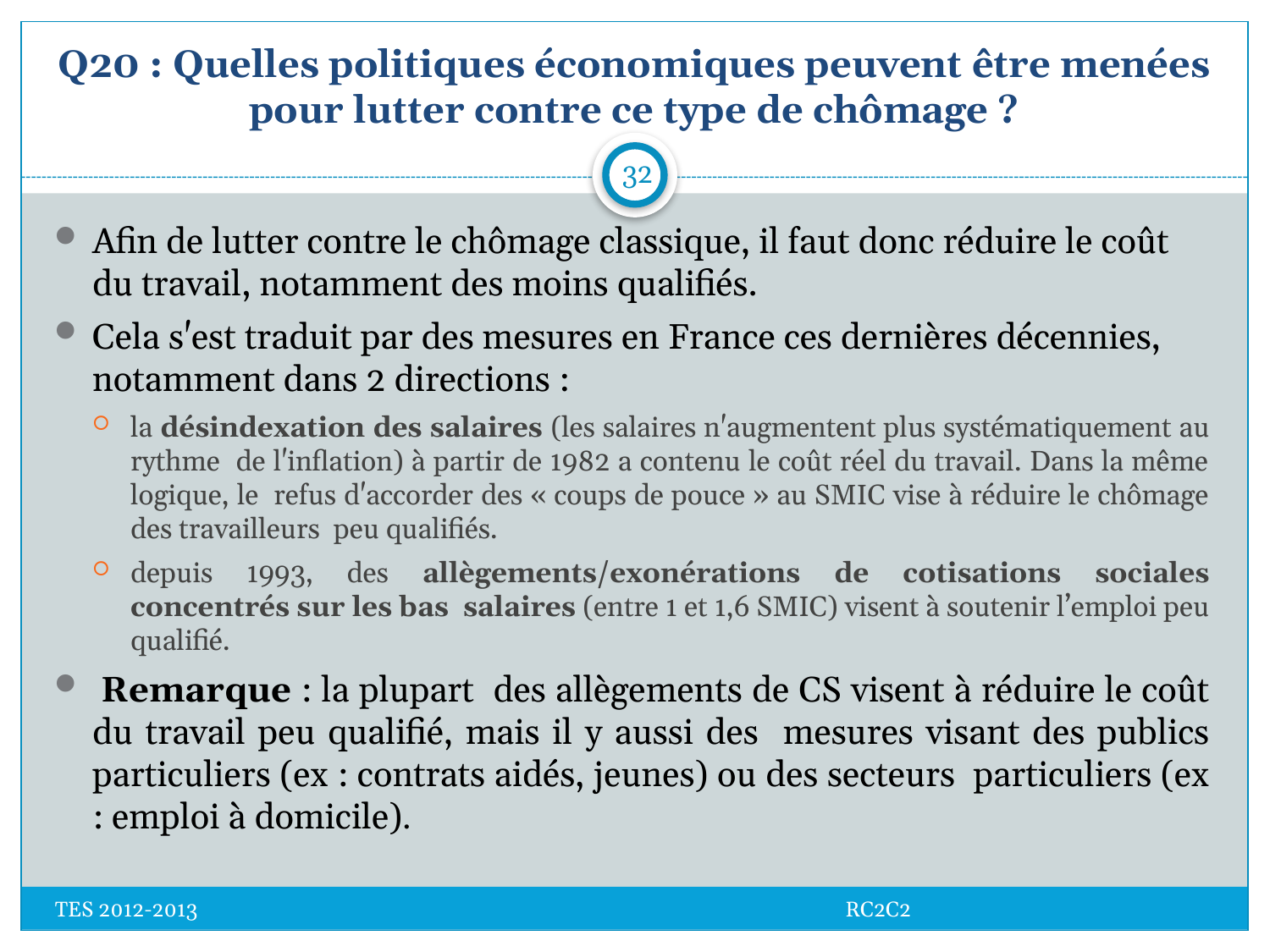

# Q20 : Quelles politiques économiques peuvent être menées pour lutter contre ce type de chômage ?
32
Afin de lutter contre le chômage classique, il faut donc réduire le coût du travail, notamment des moins qualifiés.
Cela s'est traduit par des mesures en France ces dernières décennies, notamment dans 2 directions :
la désindexation des salaires (les salaires n'augmentent plus systématiquement au rythme  de l'inflation) à partir de 1982 a contenu le coût réel du travail. Dans la même logique, le  refus d'accorder des « coups de pouce » au SMIC vise à réduire le chômage des travailleurs  peu qualifiés.
depuis 1993, des allègements/exonérations de cotisations sociales concentrés sur les bas  salaires (entre 1 et 1,6 SMIC) visent à soutenir l’emploi peu qualifié.
 Remarque : la plupart  des allègements de CS visent à réduire le coût du travail peu qualifié, mais il y aussi des  mesures visant des publics particuliers (ex : contrats aidés, jeunes) ou des secteurs  particuliers (ex : emploi à domicile).

TES 2012-2013                                                                                                                                RC2C2